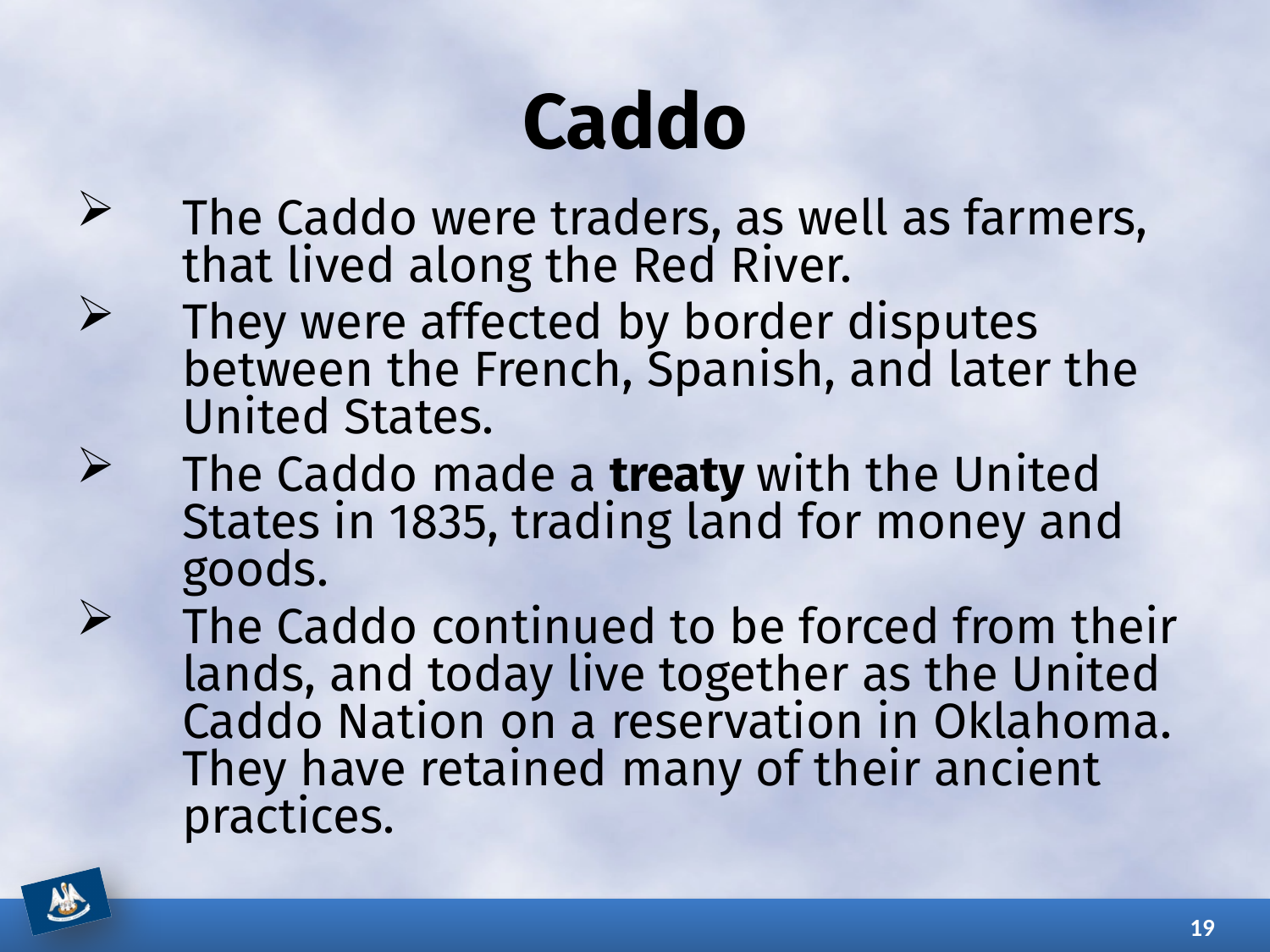

# Caddo
The Caddo were traders, as well as farmers, that lived along the Red River.
They were affected by border disputes between the French, Spanish, and later the United States.
The Caddo made a treaty with the United States in 1835, trading land for money and goods.
The Caddo continued to be forced from their lands, and today live together as the United Caddo Nation on a reservation in Oklahoma. They have retained many of their ancient practices.
19